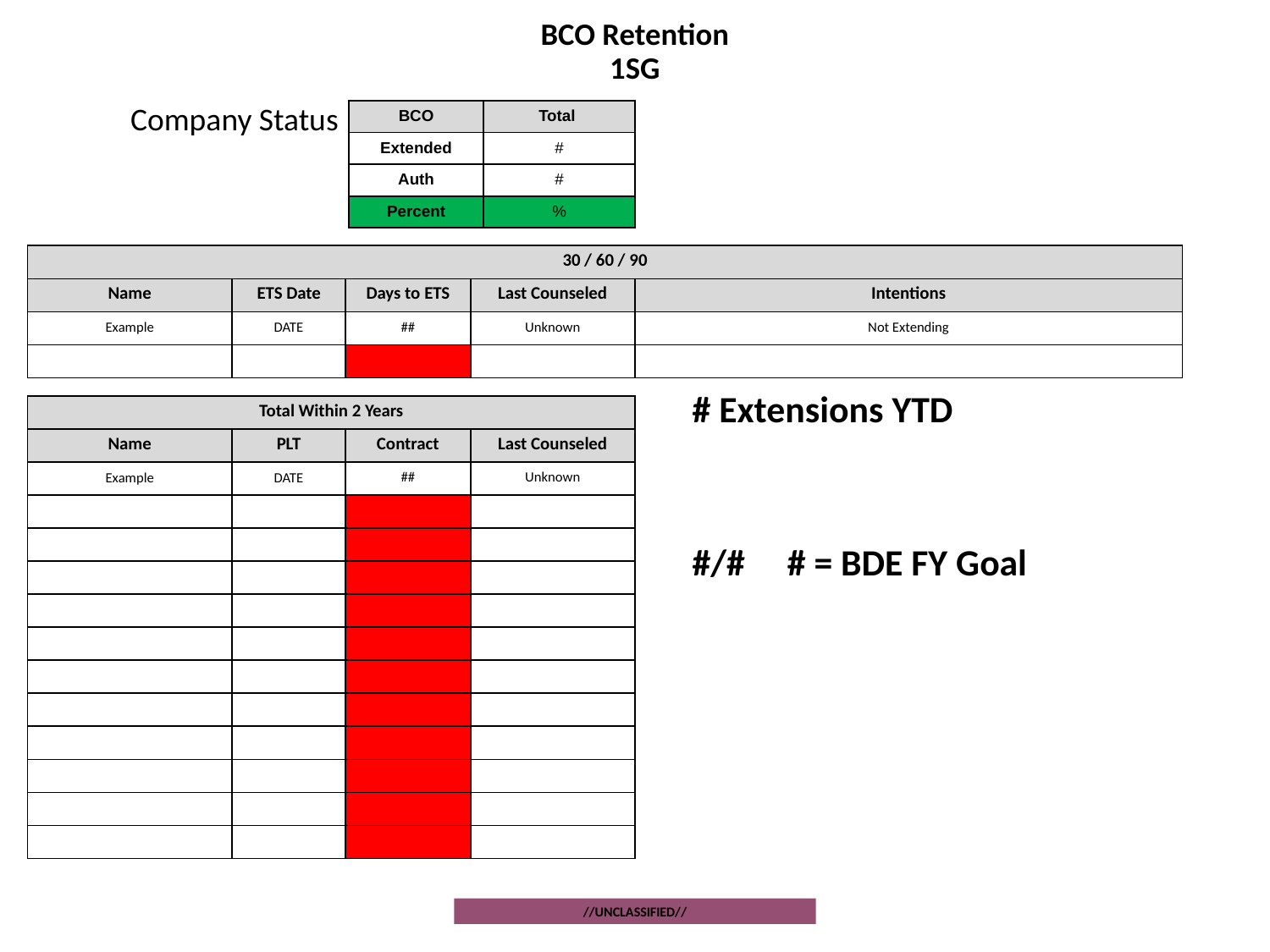

# BCO Retention 1SG
Company Status

| BCO | Total |
| --- | --- |
| Extended | # |
| Auth | # |
| Percent | % |
| 30 / 60 / 90 |  |  |  |  |
| --- | --- | --- | --- | --- |
| Name | ETS Date | Days to ETS | Last Counseled | Intentions |
| Example | DATE | ## | Unknown | Not Extending |
|  |  |  |  |  |
# Extensions YTD

#/#     # = BDE FY Goal

| Total Within 2 Years |  |  |  |
| --- | --- | --- | --- |
| Name | PLT | Contract | Last Counseled |
| Example | DATE | ## | Unknown |
|  |  |  |  |
|  |  |  |  |
|  |  |  |  |
|  |  |  |  |
|  |  |  |  |
|  |  |  |  |
|  |  |  |  |
|  |  |  |  |
|  |  |  |  |
|  |  |  |  |
|  |  |  |  |